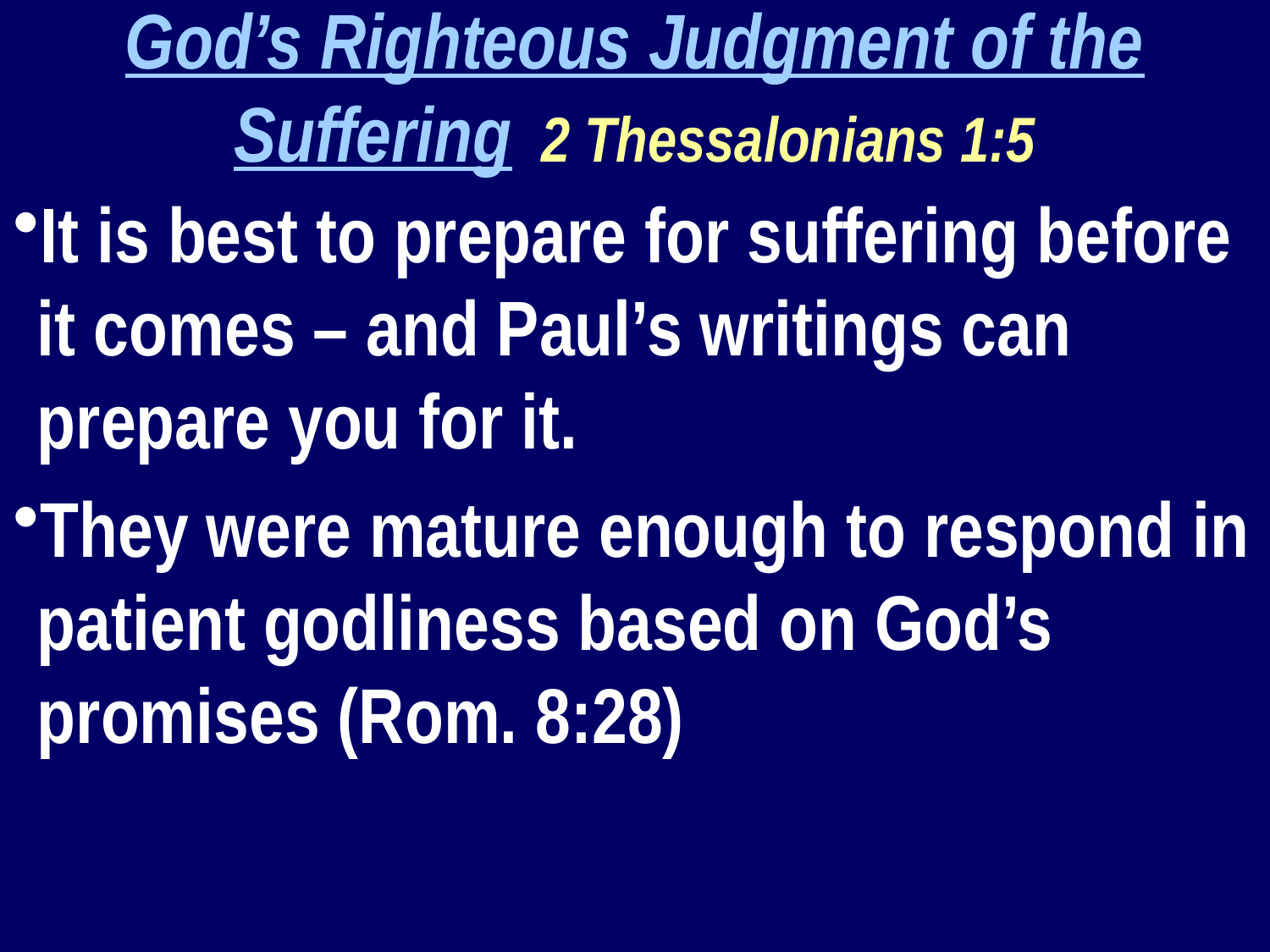

God’s Righteous Judgment of the Suffering  2 Thessalonians 1:5
It is best to prepare for suffering before it comes – and Paul’s writings can prepare you for it.
They were mature enough to respond in patient godliness based on God’s promises (Rom. 8:28)